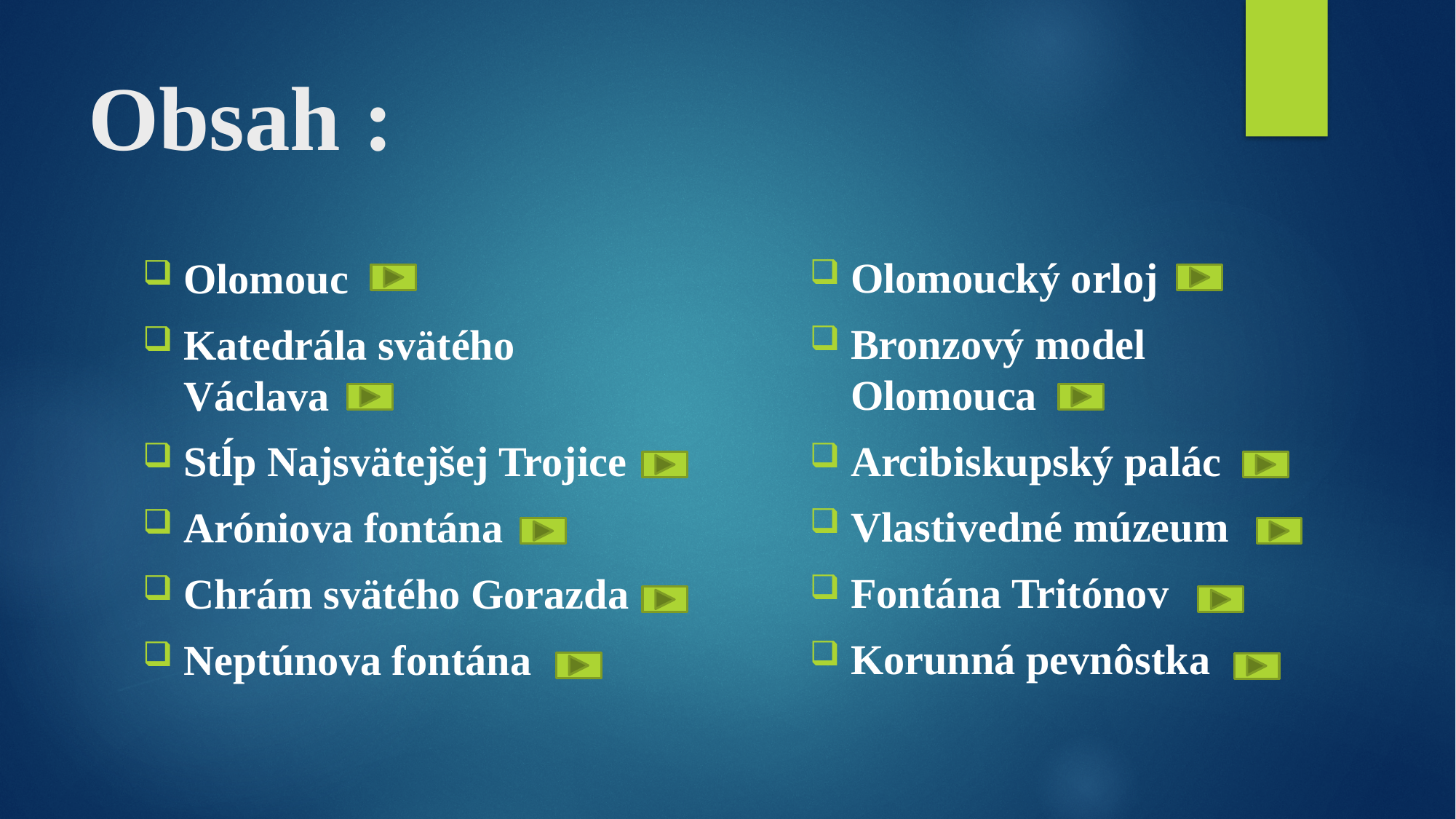

# Obsah :
Olomoucký orloj
Bronzový model Olomouca
Arcibiskupský palác
Vlastivedné múzeum
Fontána Tritónov
Korunná pevnôstka

Olomouc
Katedrála svätého Václava
Stĺp Najsvätejšej Trojice
Aróniova fontána
Chrám svätého Gorazda
Neptúnova fontána